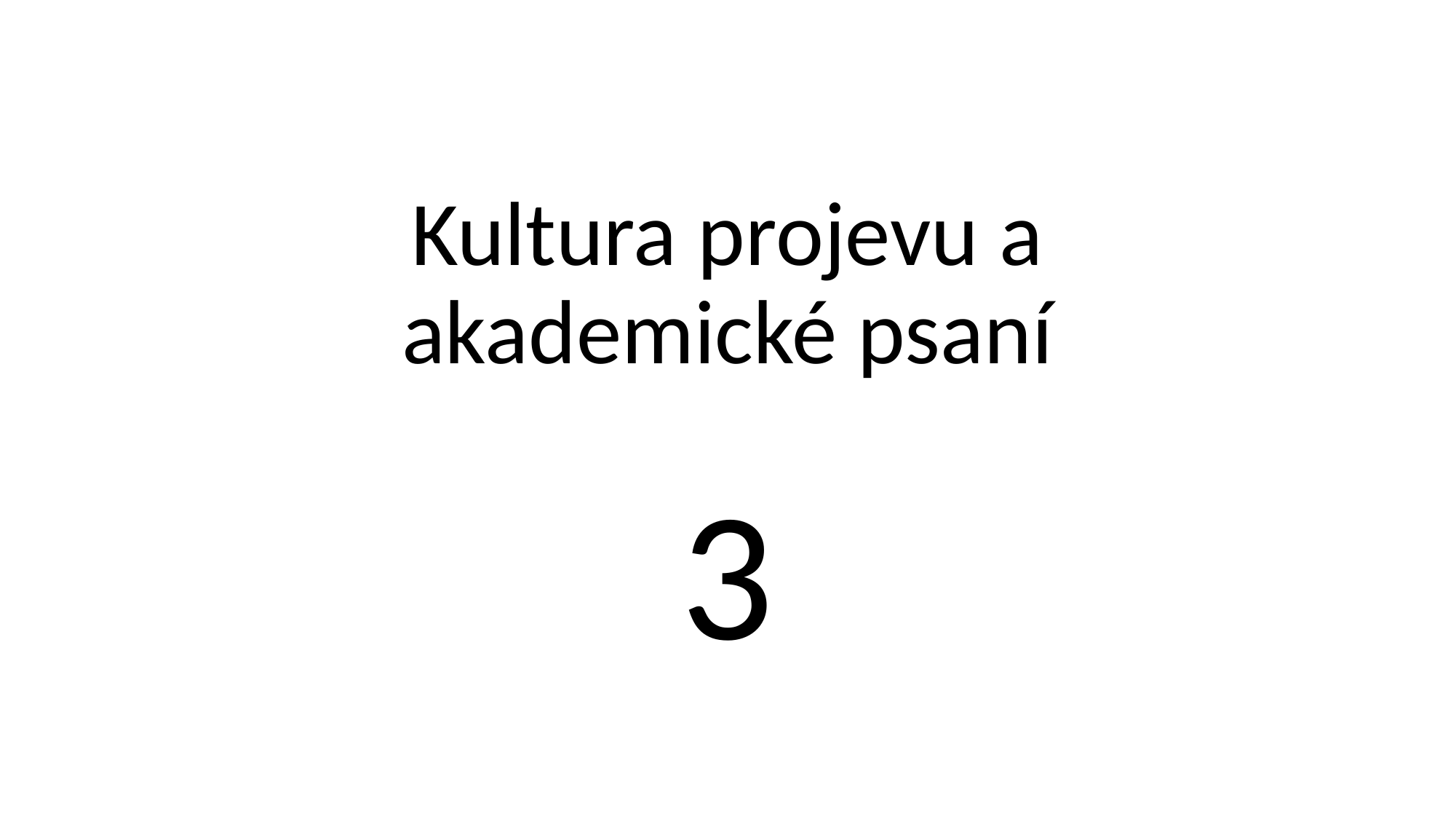

# Kultura projevu a akademické psaní
3